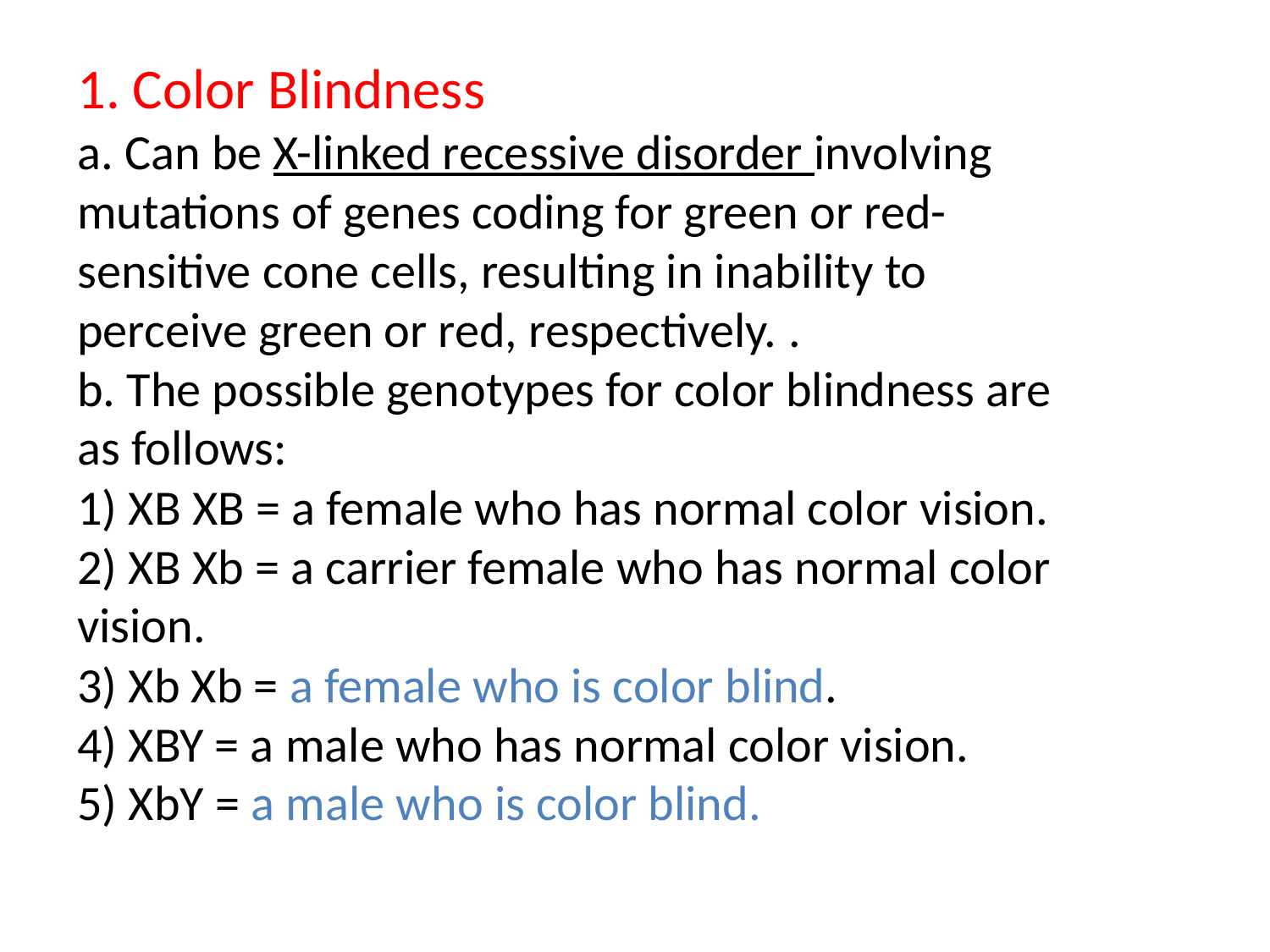

1. Color Blindness
a. Can be X-linked recessive disorder involving mutations of genes coding for green or red-sensitive cone cells, resulting in inability to perceive green or red, respectively. .
b. The possible genotypes for color blindness are as follows:
1) XB XB = a female who has normal color vision.
2) XB Xb = a carrier female who has normal color vision.
3) Xb Xb = a female who is color blind.
4) XBY = a male who has normal color vision.
5) XbY = a male who is color blind.